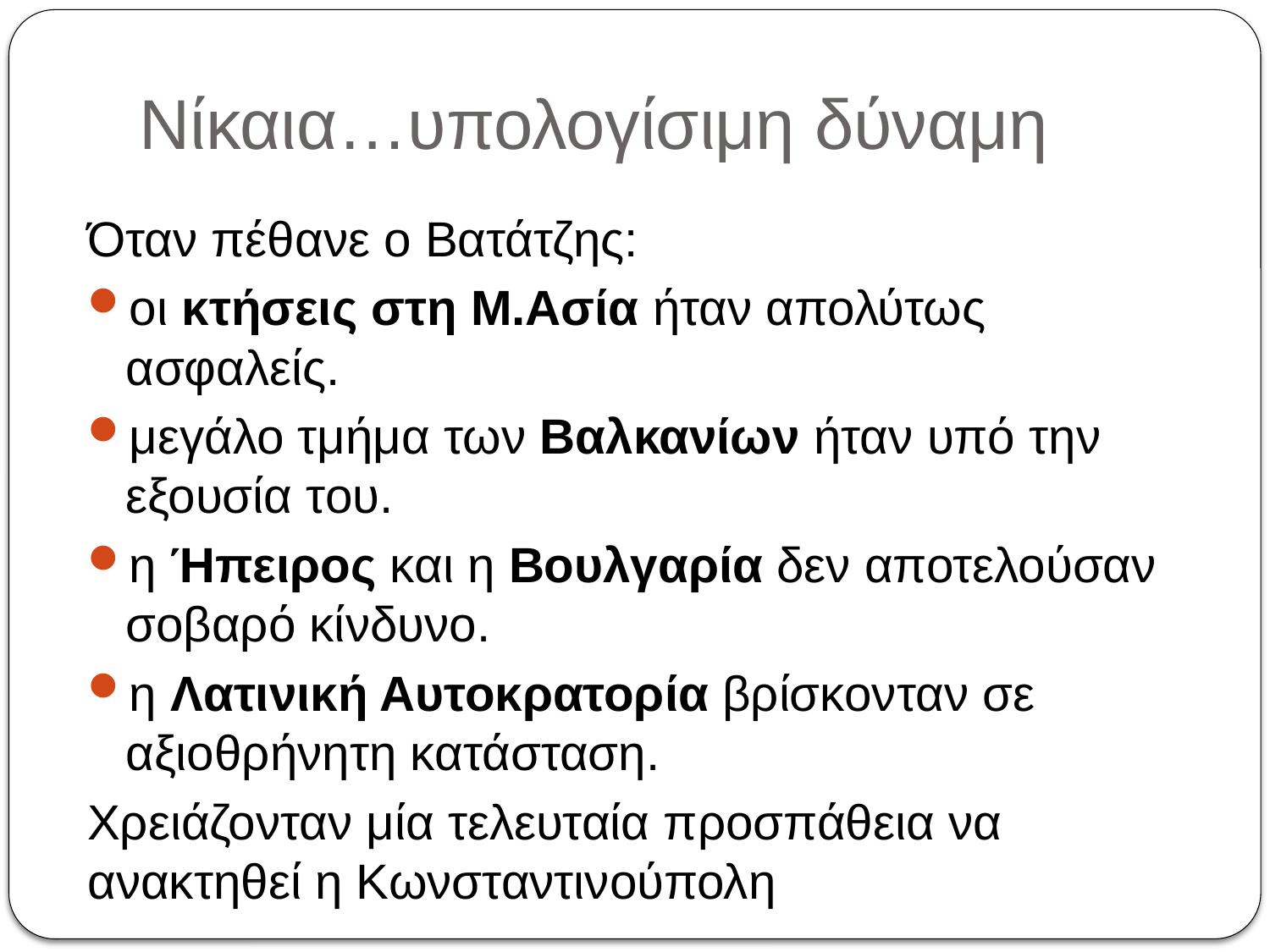

# Νίκαια…υπολογίσιμη δύναμη
Όταν πέθανε ο Βατάτζης:
οι κτήσεις στη Μ.Ασία ήταν απολύτως ασφαλείς.
μεγάλο τμήμα των Βαλκανίων ήταν υπό την εξουσία του.
η Ήπειρος και η Βουλγαρία δεν αποτελούσαν σοβαρό κίνδυνο.
η Λατινική Αυτοκρατορία βρίσκονταν σε αξιοθρήνητη κατάσταση.
Χρειάζονταν μία τελευταία προσπάθεια να ανακτηθεί η Κωνσταντινούπολη